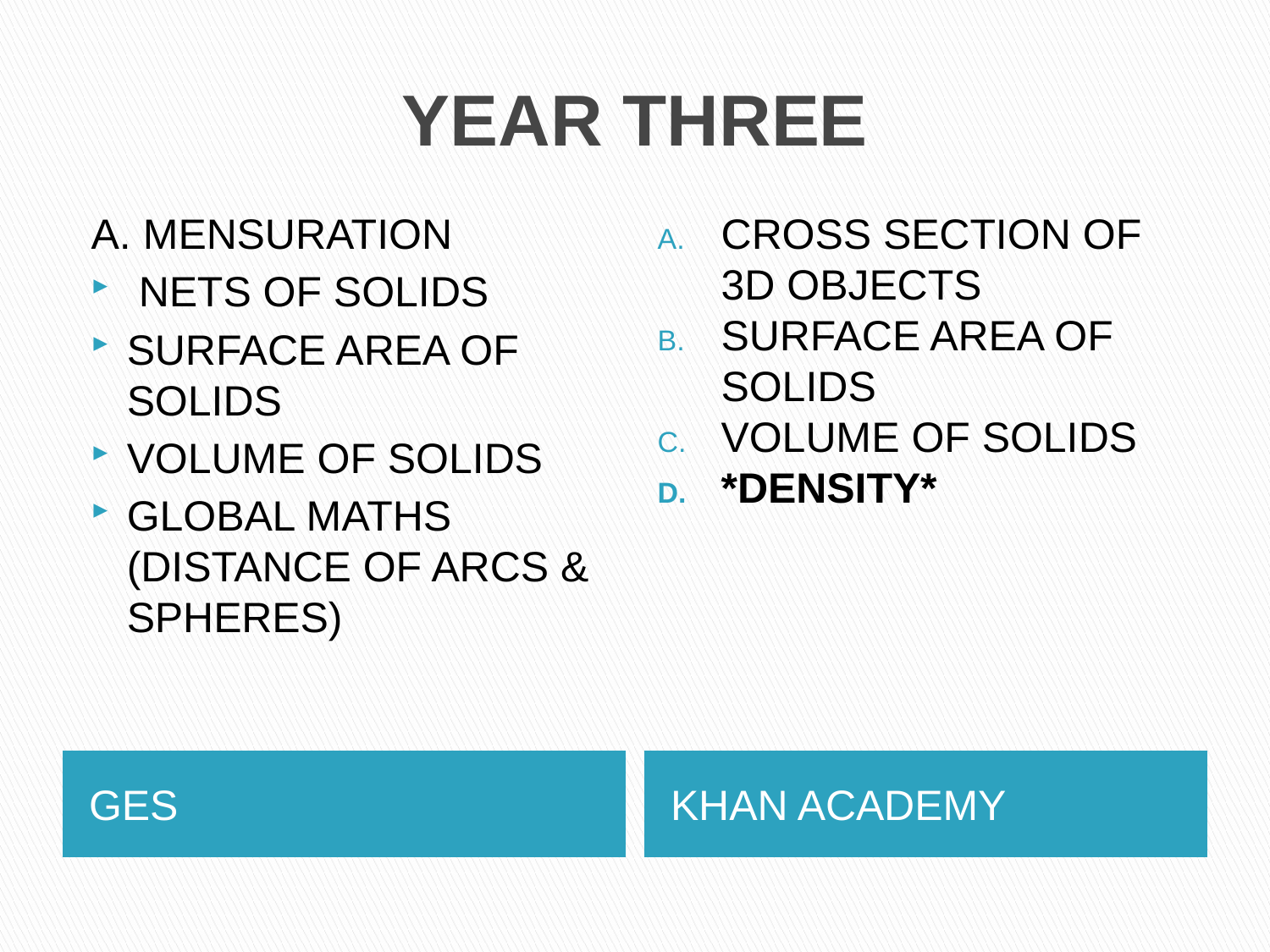

# YEAR THREE
A. MENSURATION
 NETS OF SOLIDS
SURFACE AREA OF SOLIDS
VOLUME OF SOLIDS
GLOBAL MATHS (DISTANCE OF ARCS & SPHERES)
CROSS SECTION OF 3D OBJECTS
SURFACE AREA OF SOLIDS
VOLUME OF SOLIDS
*DENSITY*
GES
KHAN ACADEMY